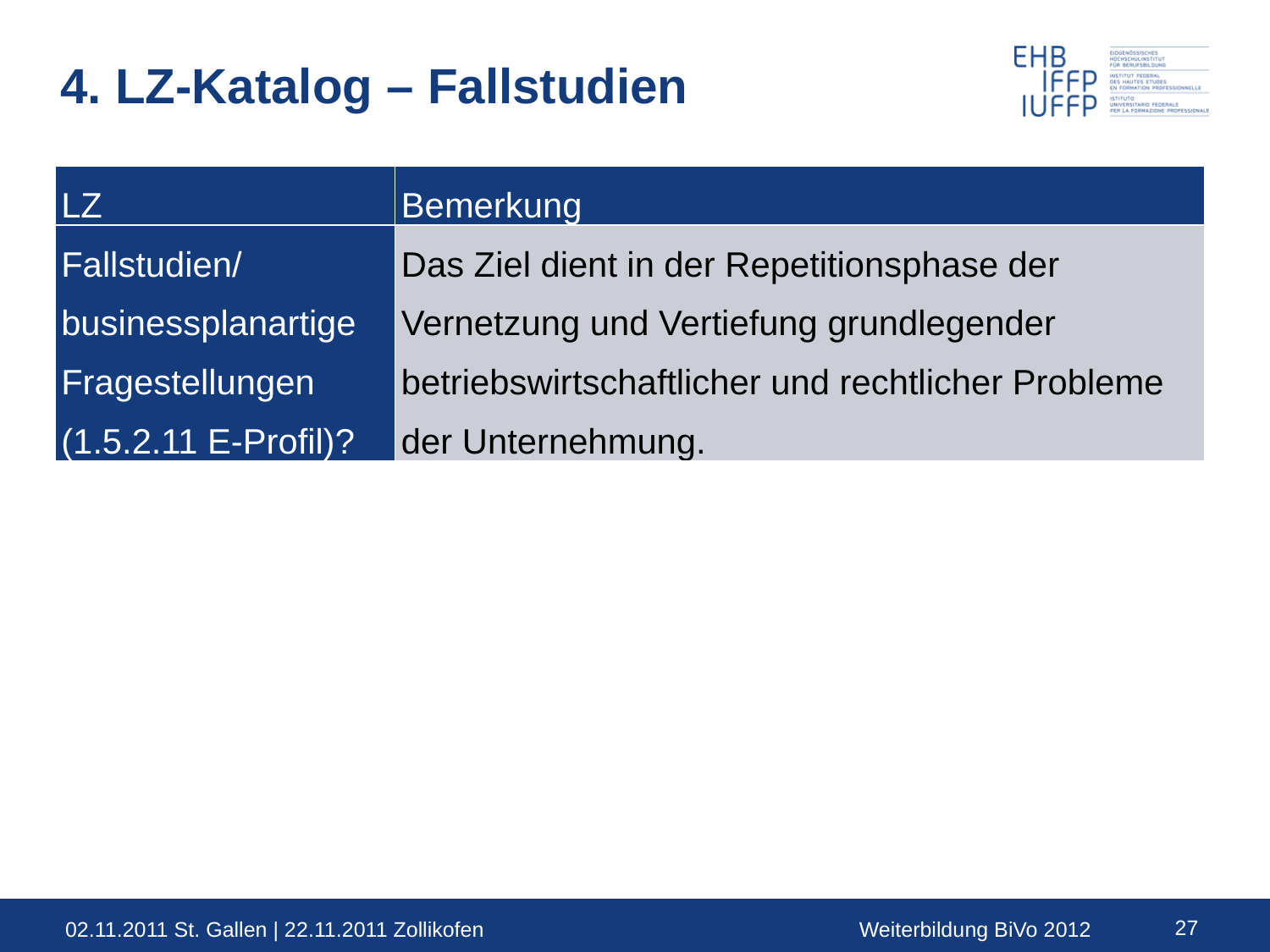

# 4. LZ-Katalog – Fallstudien
| LZ | Bemerkung |
| --- | --- |
| Fallstudien/ businessplanartige Fragestellungen (1.5.2.11 E-Profil)? | Das Ziel dient in der Repetitionsphase der Vernetzung und Vertiefung grundlegender betriebswirtschaftlicher und rechtlicher Probleme der Unternehmung. |